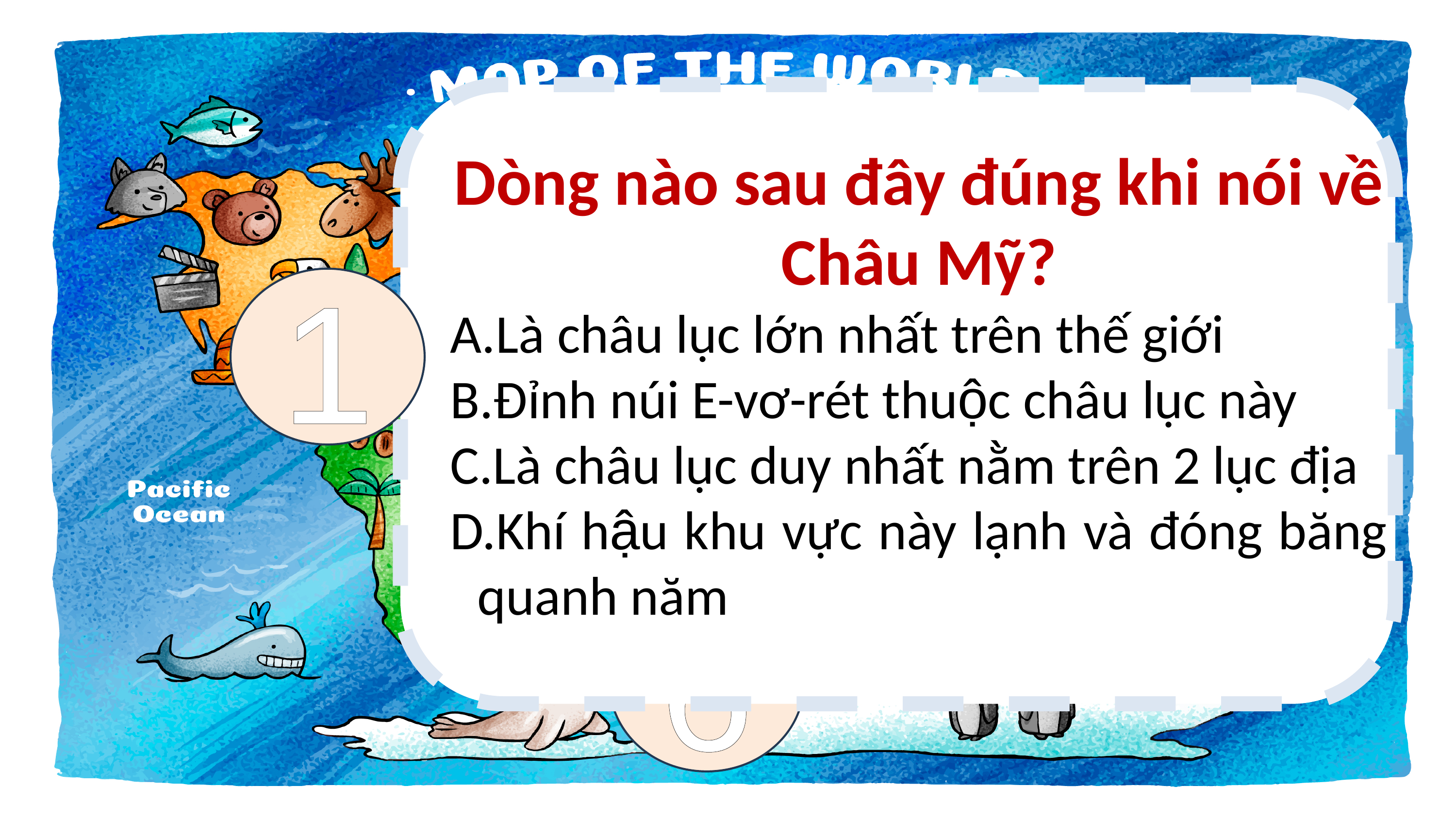

3
Dòng nào sau đây đúng khi nói về Châu Mỹ?
Là châu lục lớn nhất trên thế giới
Đỉnh núi E-vơ-rét thuộc châu lục này
Là châu lục duy nhất nằm trên 2 lục địa
Khí hậu khu vực này lạnh và đóng băng quanh năm
4
1
2
5
6